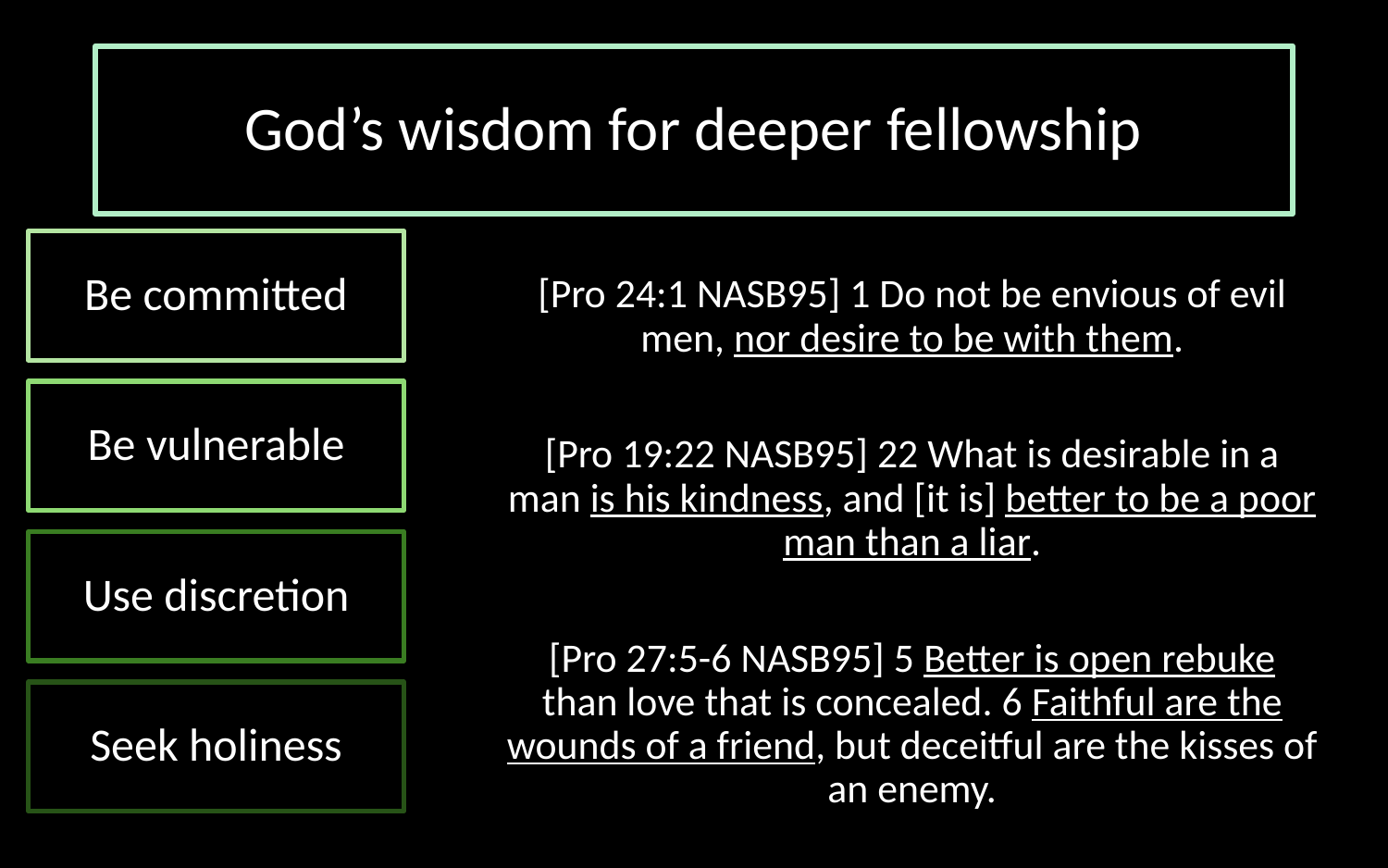

# God’s wisdom for deeper fellowship
Be committed
[Pro 24:1 NASB95] 1 Do not be envious of evil men, nor desire to be with them.

[Pro 19:22 NASB95] 22 What is desirable in a man is his kindness, and [it is] better to be a poor man than a liar.

[Pro 27:5-6 NASB95] 5 Better is open rebuke than love that is concealed. 6 Faithful are the wounds of a friend, but deceitful are the kisses of an enemy.
Be vulnerable
Use discretion
Seek holiness